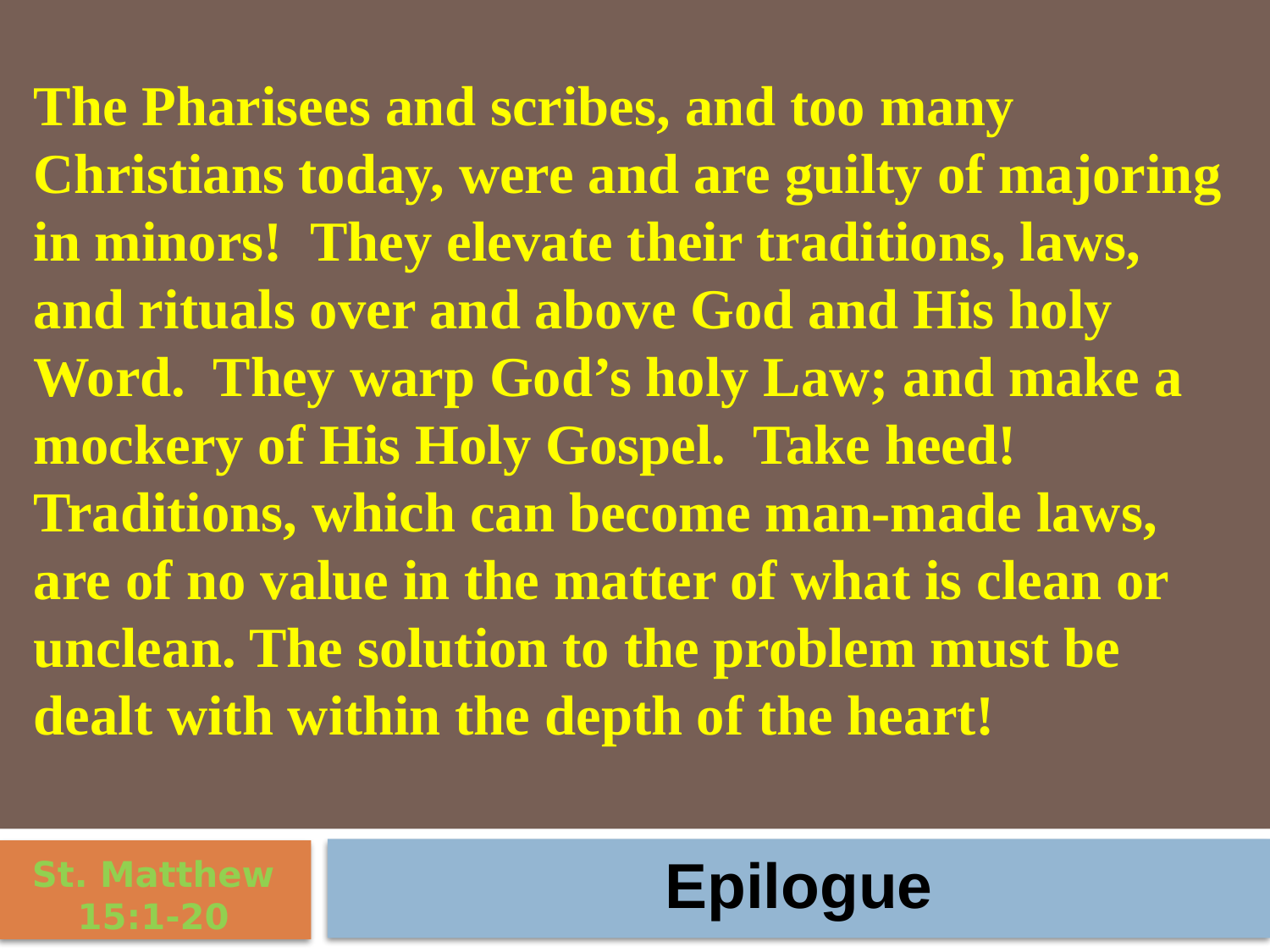

The Pharisees and scribes, and too many Christians today, were and are guilty of majoring in minors!  They elevate their traditions, laws, and rituals over and above God and His holy Word.  They warp God’s holy Law; and make a mockery of His Holy Gospel.  Take heed!  Traditions, which can become man-made laws, are of no value in the matter of what is clean or unclean. The solution to the problem must be dealt with within the depth of the heart!
Epilogue
St. Matthew 15:1-20